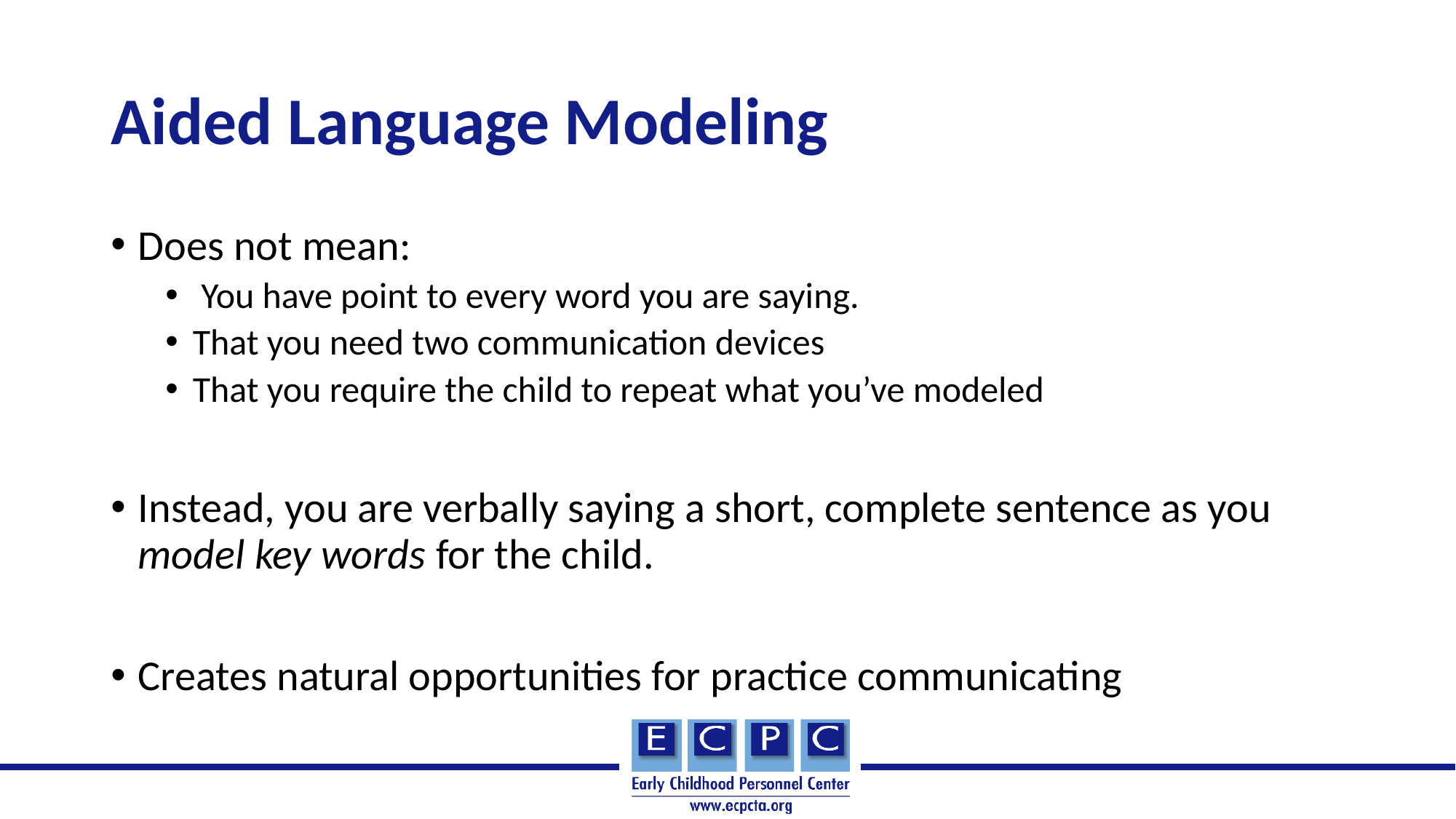

# Aided Language Modeling
Does not mean:
 You have point to every word you are saying.
That you need two communication devices
That you require the child to repeat what you’ve modeled

Instead, you are verbally saying a short, complete sentence as you model key words for the child.

Creates natural opportunities for practice communicating